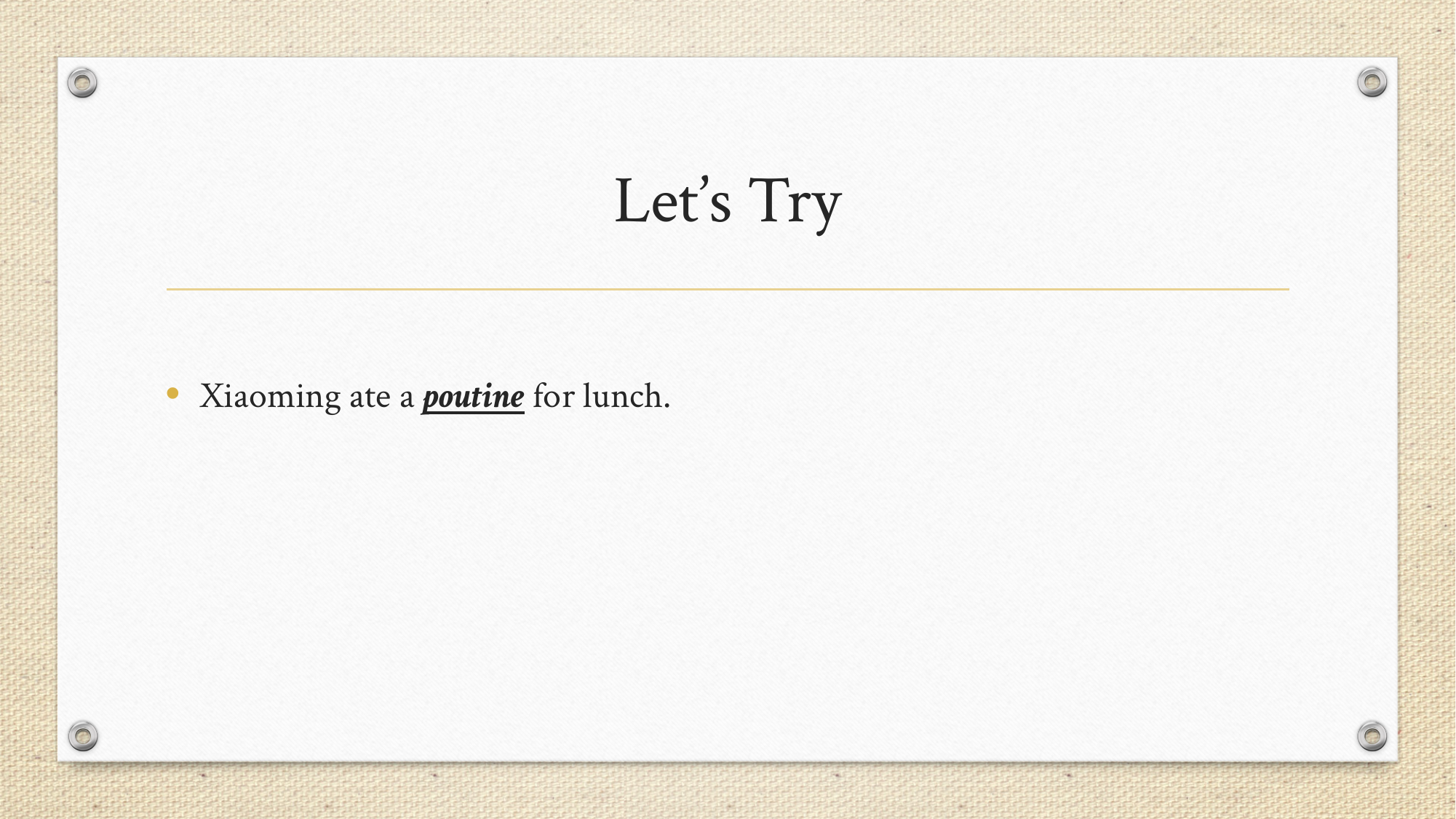

# Let’s Try

Xiaoming ate a poutine for lunch.